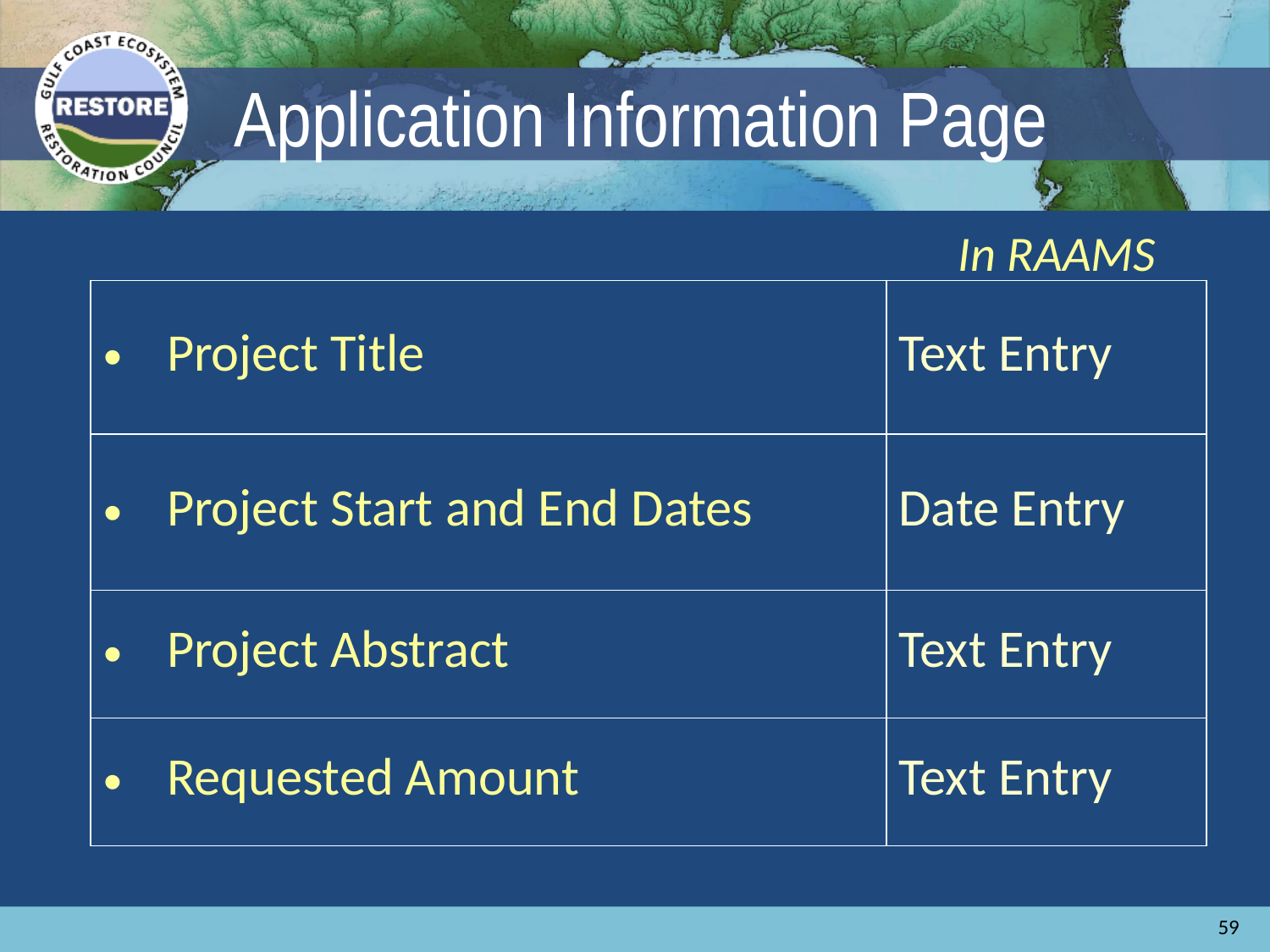

# Application Information Page
In RAAMS

| Project Title | Text Entry |
| --- | --- |
| Project Start and End Dates | Date Entry |
| Project Abstract | Text Entry |
| Requested Amount | Text Entry |
59